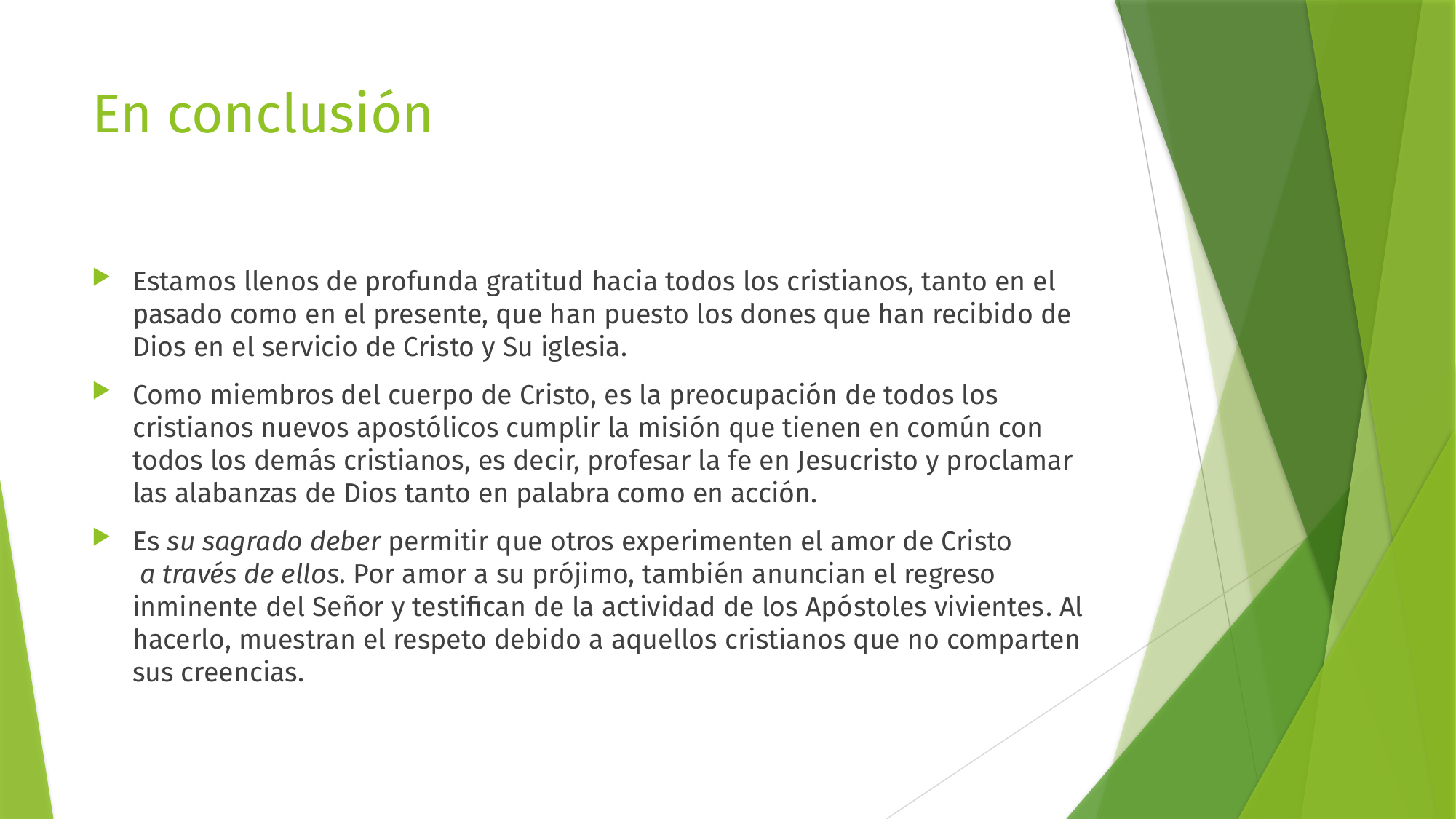

# En conclusión
Estamos llenos de profunda gratitud hacia todos los cristianos, tanto en el pasado como en el presente, que han puesto los dones que han recibido de Dios en el servicio de Cristo y Su iglesia.
Como miembros del cuerpo de Cristo, es la preocupación de todos los cristianos nuevos apostólicos cumplir la misión que tienen en común con todos los demás cristianos, es decir, profesar la fe en Jesucristo y proclamar las alabanzas de Dios tanto en palabra como en acción.
Es su sagrado deber permitir que otros experimenten el amor de Cristo
 a través de ellos. Por amor a su prójimo, también anuncian el regreso inminente del Señor y testifican de la actividad de los Apóstoles vivientes. Al hacerlo, muestran el respeto debido a aquellos cristianos que no comparten sus creencias.